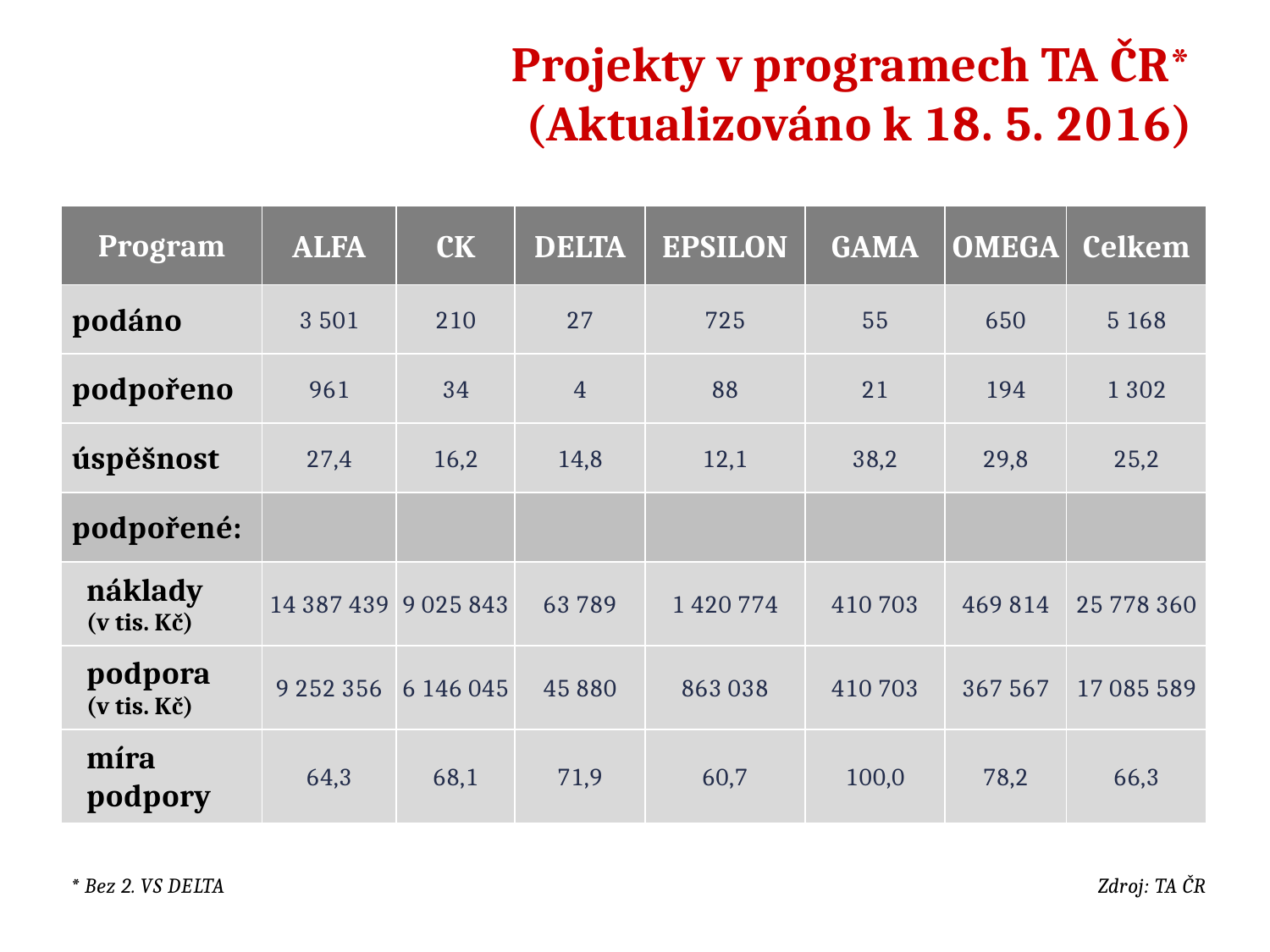

# Projekty v programech TA ČR* (Aktualizováno k 18. 5. 2016)
| Program | ALFA | CK | DELTA | EPSILON | GAMA | OMEGA | Celkem |
| --- | --- | --- | --- | --- | --- | --- | --- |
| podáno | 3 501 | 210 | 27 | 725 | 55 | 650 | 5 168 |
| podpořeno | 961 | 34 | 4 | 88 | 21 | 194 | 1 302 |
| úspěšnost | 27,4 | 16,2 | 14,8 | 12,1 | 38,2 | 29,8 | 25,2 |
| podpořené: |  |  |  |  |  |  |  |
| náklady (v tis. Kč) | 14 387 439 | 9 025 843 | 63 789 | 1 420 774 | 410 703 | 469 814 | 25 778 360 |
| podpora (v tis. Kč) | 9 252 356 | 6 146 045 | 45 880 | 863 038 | 410 703 | 367 567 | 17 085 589 |
| míra podpory | 64,3 | 68,1 | 71,9 | 60,7 | 100,0 | 78,2 | 66,3 |
*Úspěšnost uvedena pouze za TD01 a TD02. K 30.9. 2015 nebyl znám počet podpořených projektů v TD03
** Celková úspěšnost bez TD03

Zdroj: TA ČR
* Bez 2. VS DELTA